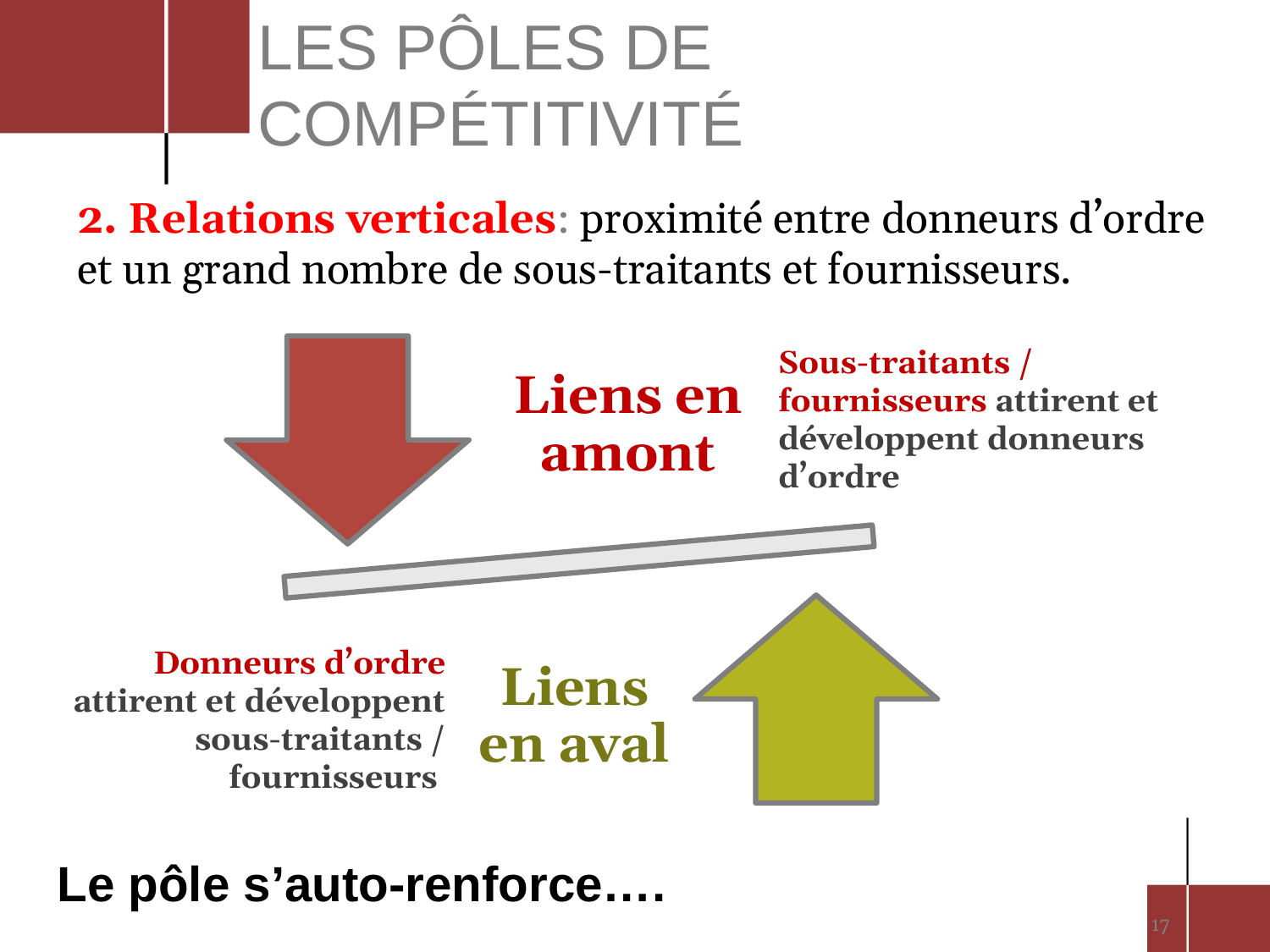

# Les pôles de compétitivité
2. Relations verticales: proximité entre donneurs d’ordre et un grand nombre de sous-traitants et fournisseurs.

Liens en amont

Sous-traitants / fournisseurs attirent et développent donneurs d’ordre

Liens en aval
Donneurs d’ordre attirent et développent sous-traitants / fournisseurs
Le pôle s’auto-renforce….
17